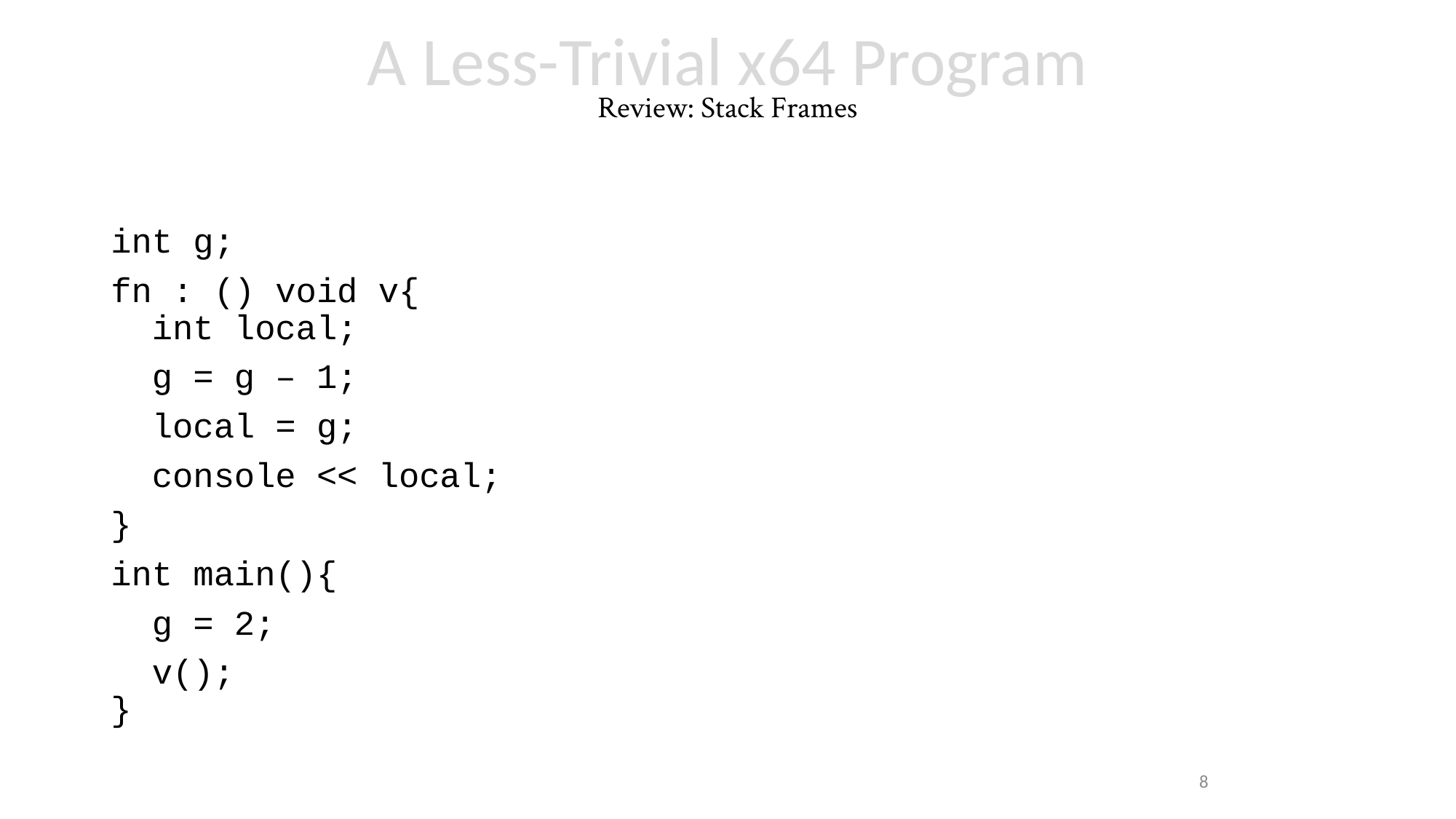

# A Less-Trivial x64 Program Review: Stack Frames
int g;
fn : () void v{
  int local;
  g = g – 1;
  local = g;
  console << local;
}
int main(){
  g = 2;
  v();
}
8